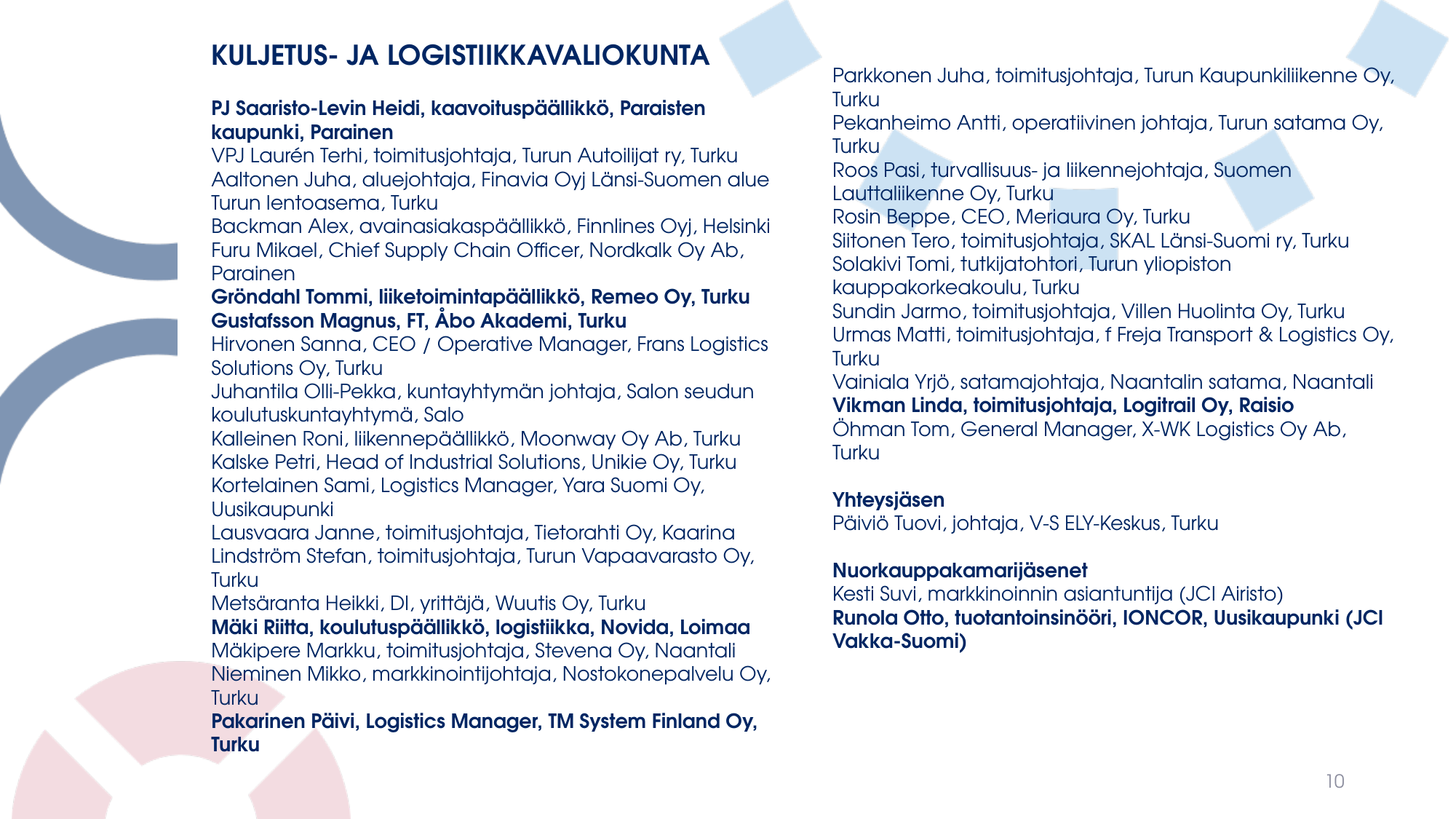

# KULJETUS- JA LOGISTIIKKAVALIOKUNTA   PJ Saaristo-Levin Heidi, kaavoituspäällikkö, Paraisten kaupunki, Parainen VPJ Laurén Terhi, toimitusjohtaja, Turun Autoilijat ry, Turku Aaltonen Juha, aluejohtaja, Finavia Oyj Länsi-Suomen alue Turun lentoasema, Turku Backman Alex, avainasiakaspäällikkö, Finnlines Oyj, Helsinki Furu Mikael, Chief Supply Chain Officer, Nordkalk Oy Ab, Parainen Gröndahl Tommi, liiketoimintapäällikkö, Remeo Oy, Turku Gustafsson Magnus, FT, Åbo Akademi, Turku Hirvonen Sanna, CEO / Operative Manager, Frans Logistics Solutions Oy, Turku Juhantila Olli-Pekka, kuntayhtymän johtaja, Salon seudun koulutuskuntayhtymä, Salo Kalleinen Roni, liikennepäällikkö, Moonway Oy Ab, Turku Kalske Petri, Head of Industrial Solutions, Unikie Oy, Turku Kortelainen Sami, Logistics Manager, Yara Suomi Oy, Uusikaupunki Lausvaara Janne, toimitusjohtaja, Tietorahti Oy, Kaarina Lindström Stefan, toimitusjohtaja, Turun Vapaavarasto Oy, Turku Metsäranta Heikki, DI, yrittäjä, Wuutis Oy, Turku Mäki Riitta, koulutuspäällikkö, logistiikka, Novida, Loimaa Mäkipere Markku, toimitusjohtaja, Stevena Oy, Naantali Nieminen Mikko, markkinointijohtaja, Nostokonepalvelu Oy, Turku Pakarinen Päivi, Logistics Manager, TM System Finland Oy, Turku Parkkonen Juha, toimitusjohtaja, Turun Kaupunkiliikenne Oy, Turku Pekanheimo Antti, operatiivinen johtaja, Turun satama Oy, Turku Roos Pasi, turvallisuus- ja liikennejohtaja, Suomen Lauttaliikenne Oy, Turku Rosin Beppe, CEO, Meriaura Oy, Turku Siitonen Tero, toimitusjohtaja, SKAL Länsi-Suomi ry, Turku Solakivi Tomi, tutkijatohtori, Turun yliopiston kauppakorkeakoulu, Turku Sundin Jarmo, toimitusjohtaja, Villen Huolinta Oy, Turku Urmas Matti, toimitusjohtaja, f Freja Transport & Logistics Oy, Turku Vainiala Yrjö, satamajohtaja, Naantalin satama, Naantali Vikman Linda, toimitusjohtaja, Logitrail Oy, Raisio Öhman Tom, General Manager, X-WK Logistics Oy Ab, Turku   Yhteysjäsen Päiviö Tuovi, johtaja, V-S ELY-Keskus, Turku   Nuorkauppakamarijäsenet Kesti Suvi, markkinoinnin asiantuntija (JCI Airisto) Runola Otto, tuotantoinsinööri, IONCOR, Uusikaupunki (JCI Vakka-Suomi)
10